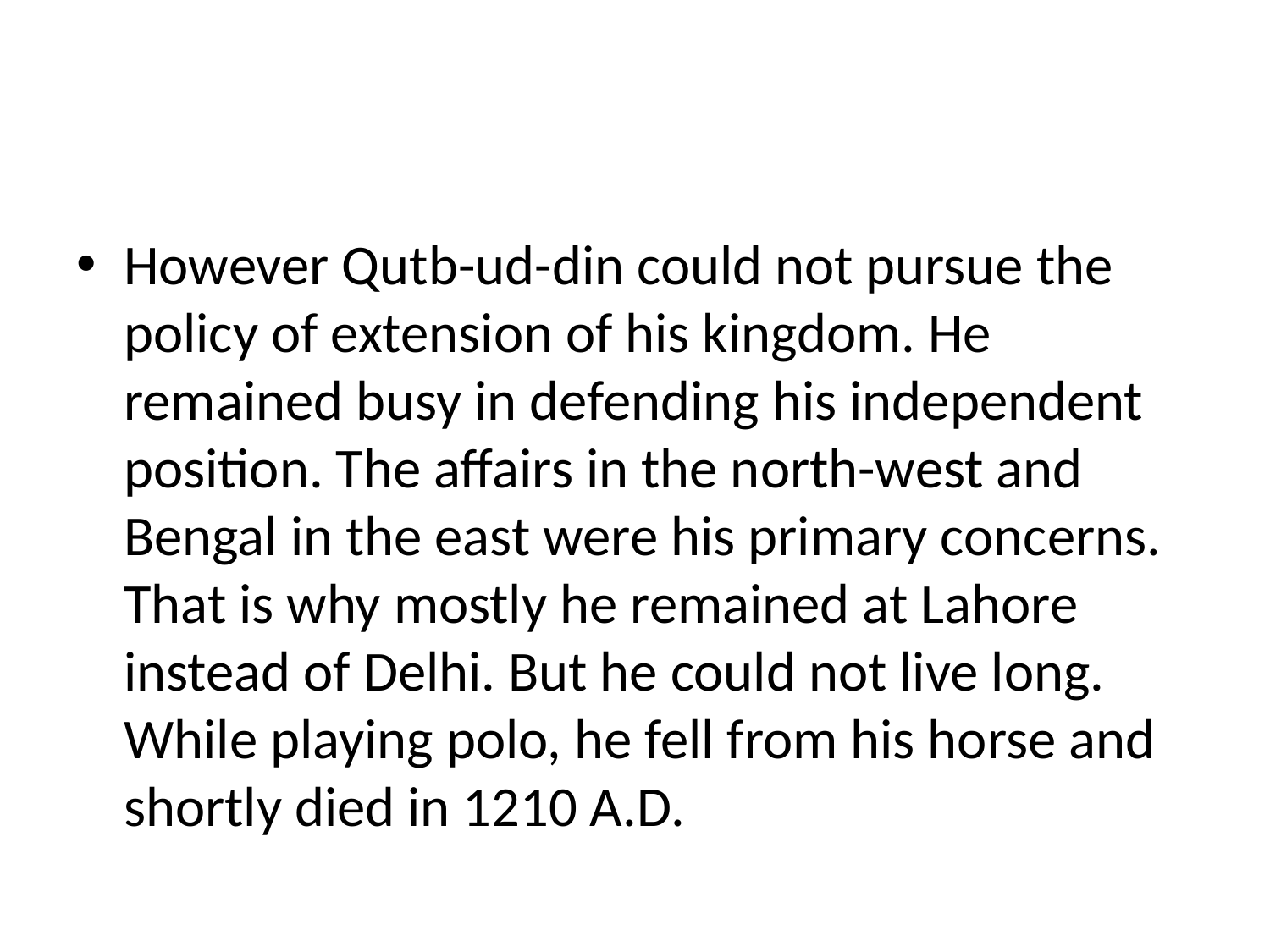

#
However Qutb-ud-din could not pursue the policy of extension of his kingdom. He remained busy in defending his independent position. The affairs in the north-west and Bengal in the east were his primary concerns. That is why mostly he remained at Lahore instead of Delhi. But he could not live long. While playing polo, he fell from his horse and shortly died in 1210 A.D.